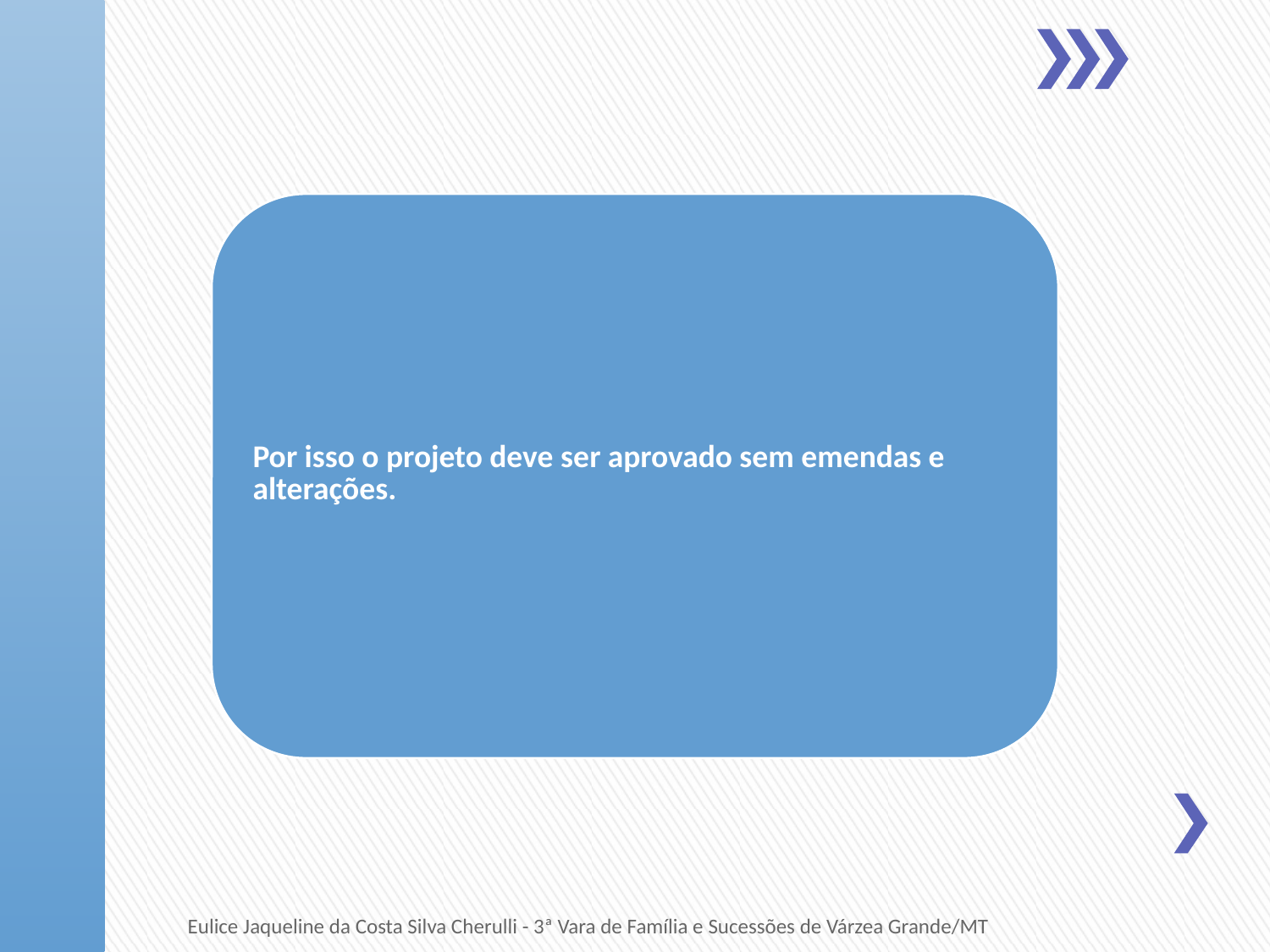

Por isso o projeto deve ser aprovado sem emendas e alterações.
Eulice Jaqueline da Costa Silva Cherulli - 3ª Vara de Família e Sucessões de Várzea Grande/MT